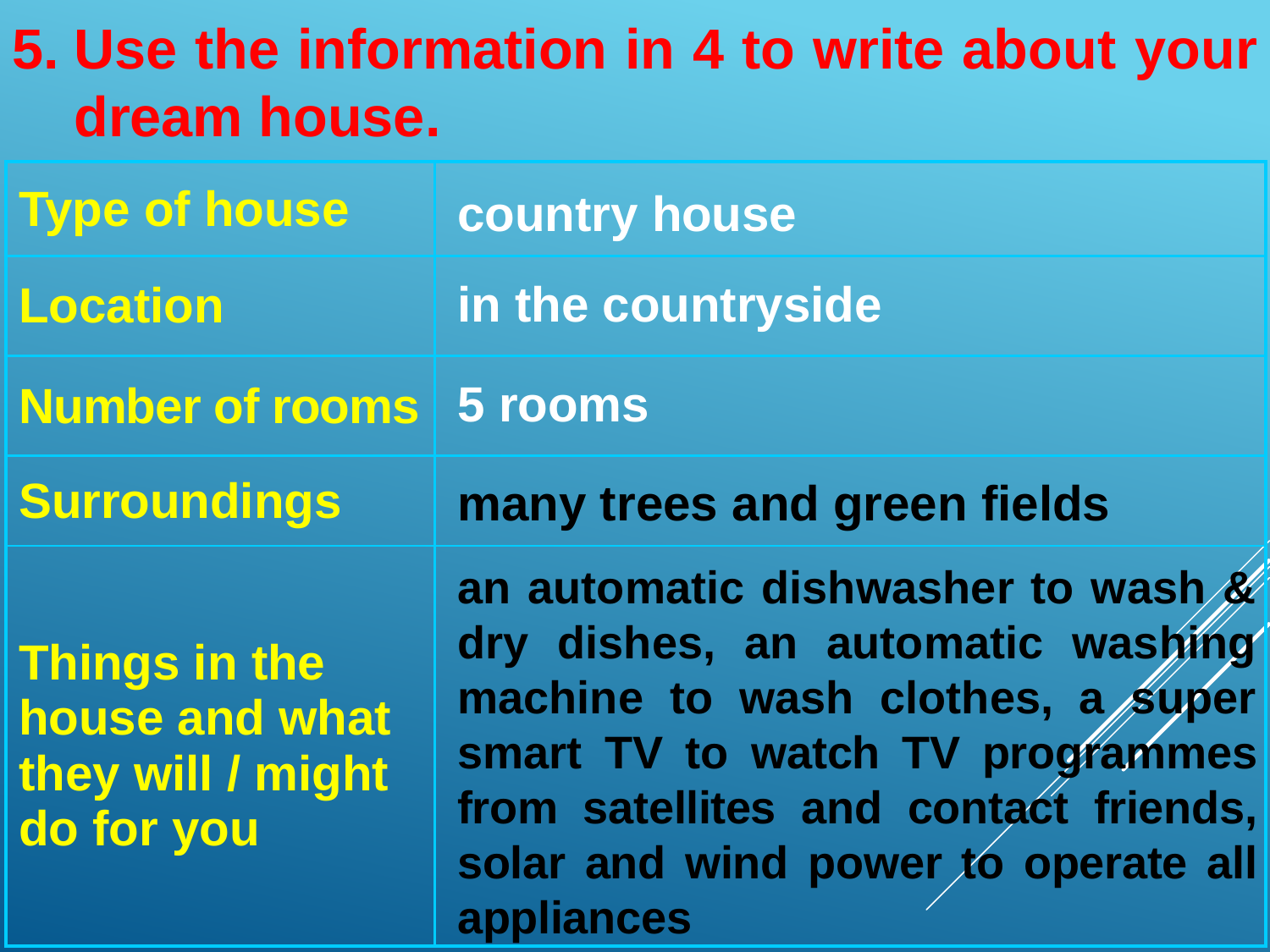

5.	Use the information in 4 to write about your dream house.
| Type of house |  |
| --- | --- |
| Location |  |
| Number of rooms |  |
| Surroundings |  |
| Things in the house and what they will / might do for you |  |
country house
in the countryside
5 rooms
many trees and green fields
an automatic dishwasher to wash & dry dishes, an automatic washing machine to wash clothes, a super smart TV to watch TV programmes from satellites and contact friends, solar and wind power to operate all appliances